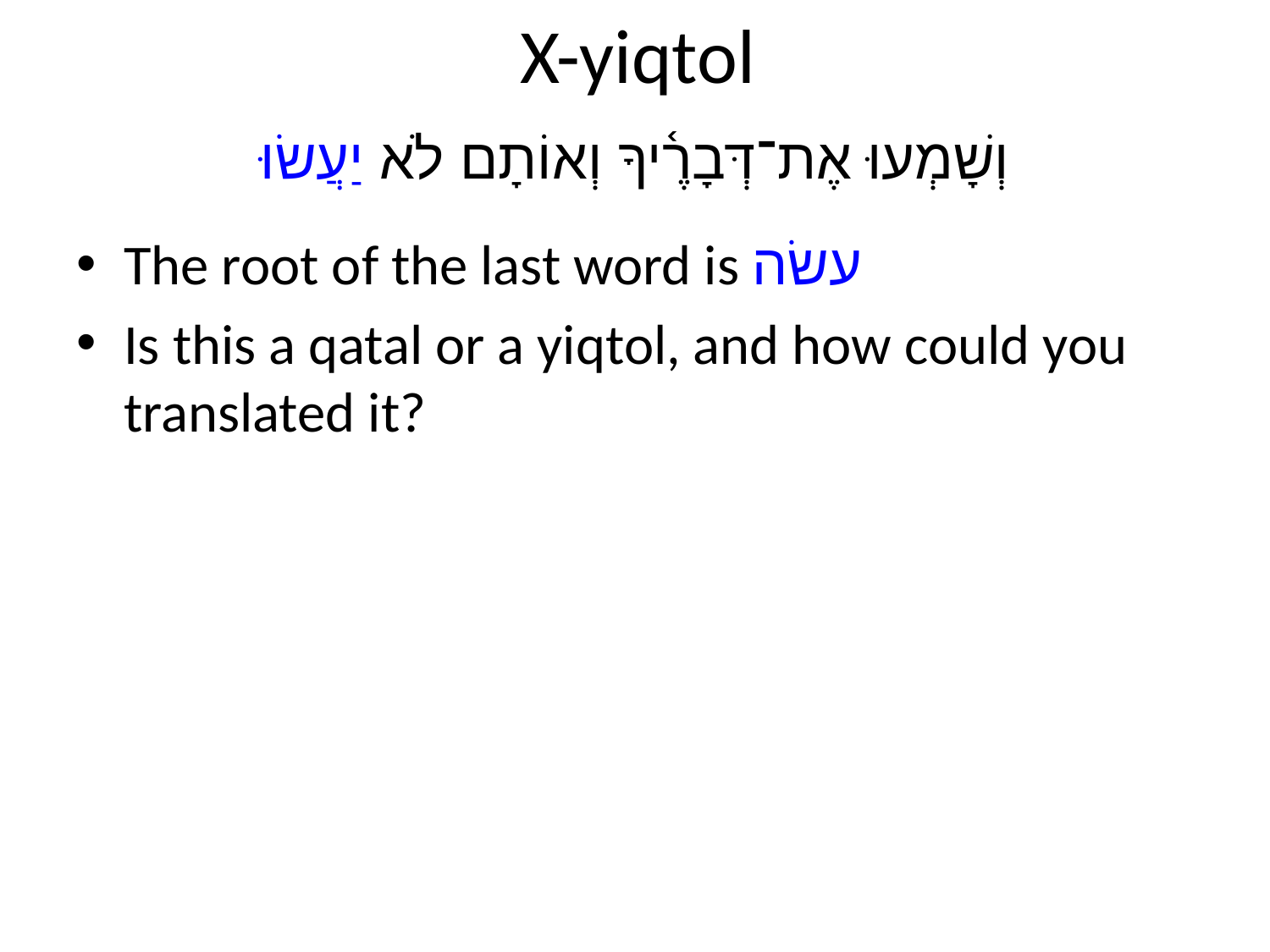

# X-yiqtol
וְשָׁמְעוּ אֶת־דְּבָרֶ֫יךָ וְאוֹתָם לֹא יַעֲשׂוּ
The root of the last word is עשׂה
Is this a qatal or a yiqtol, and how could you translated it?